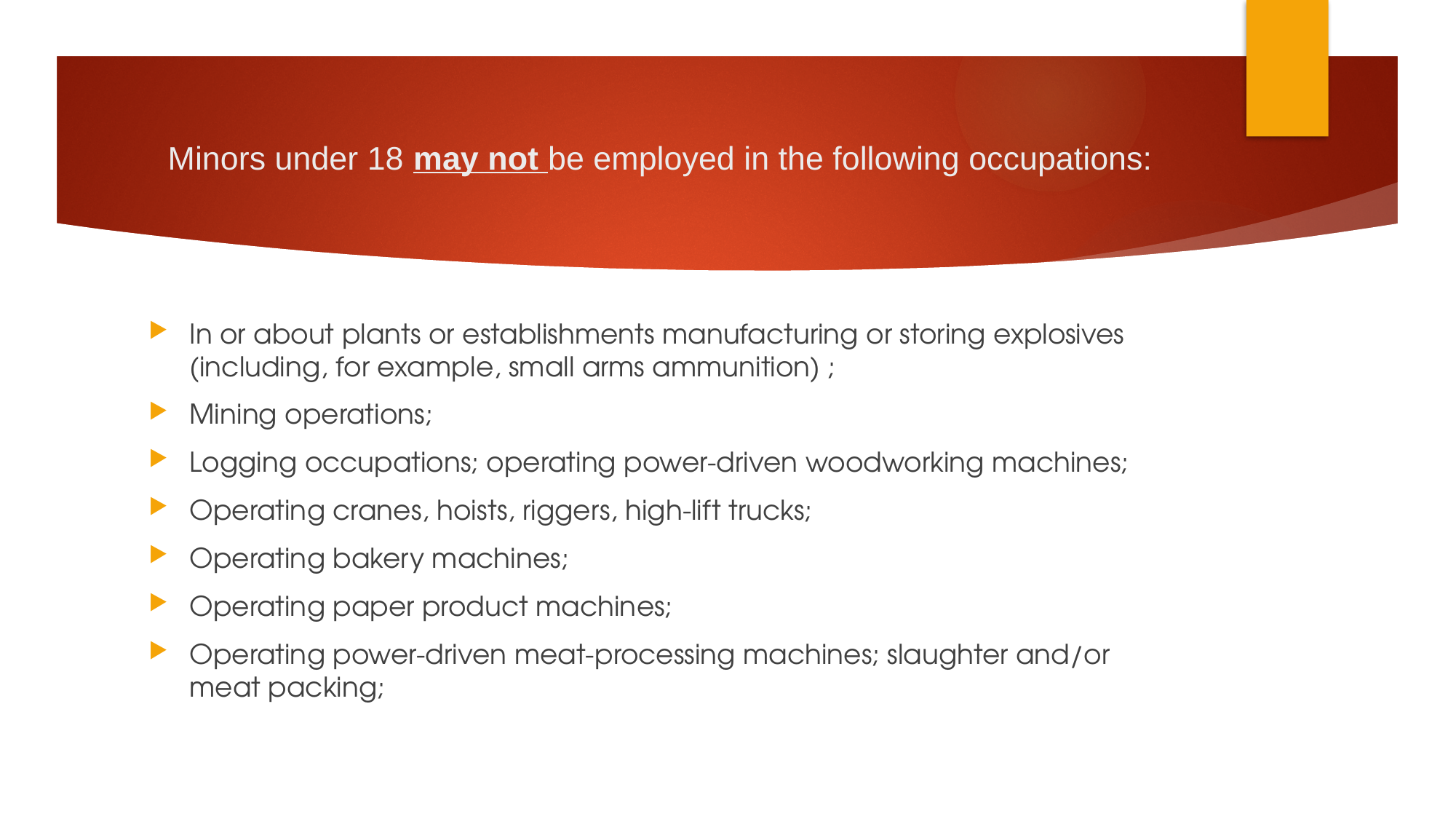

# Minors under 18 may not be employed in the following occupations:
In or about plants or establishments manufacturing or storing explosives (including, for example, small arms ammunition) ;
Mining operations;
Logging occupations; operating power-driven woodworking machines;
Operating cranes, hoists, riggers, high-lift trucks;
Operating bakery machines;
Operating paper product machines;
Operating power-driven meat-processing machines; slaughter and/or meat packing;